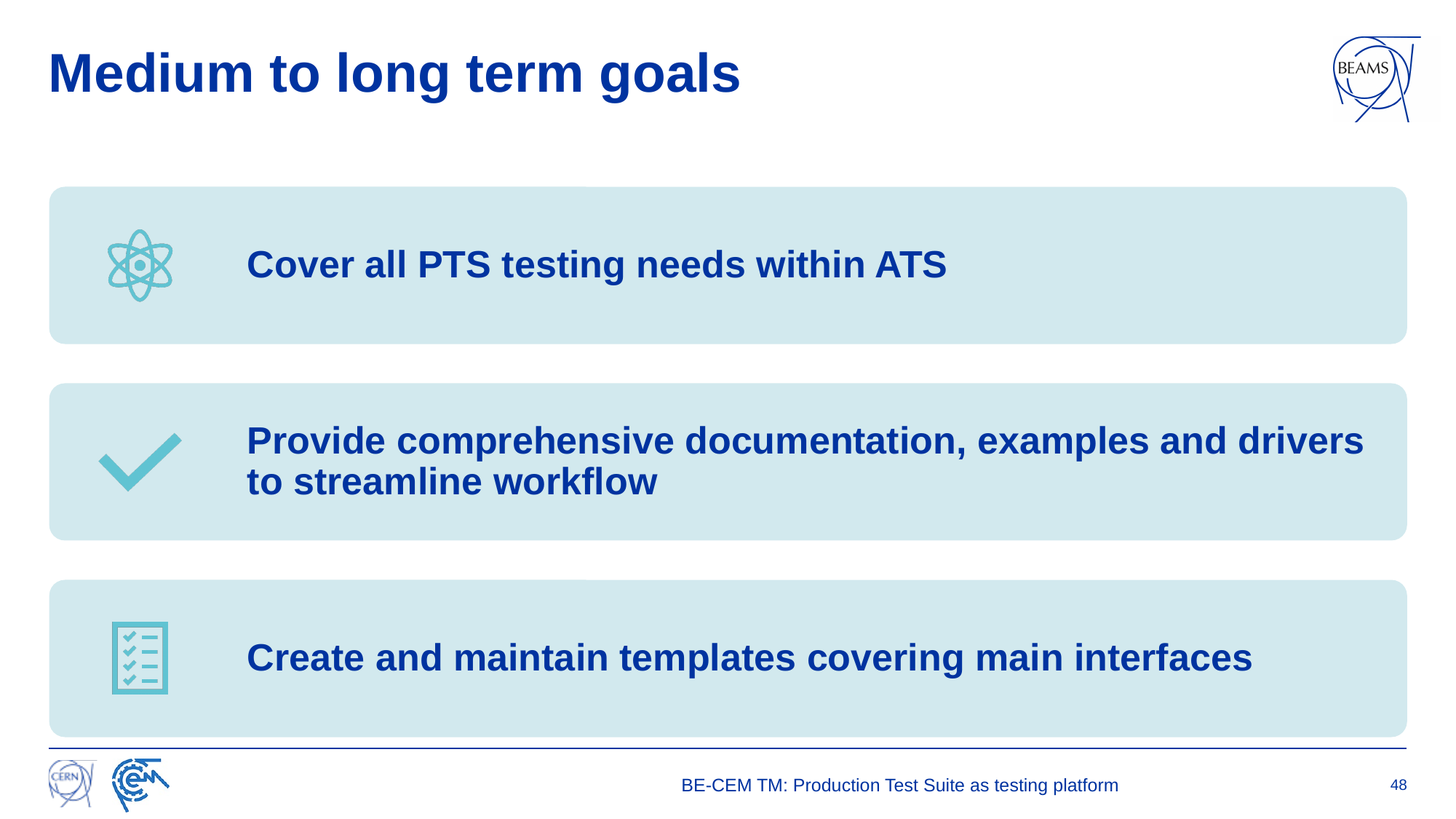

# Medium to long term goals
Cover all PTS testing needs within ATS
Provide comprehensive documentation, examples and drivers to streamline workflow
Create and maintain templates covering main interfaces
BE-CEM TM: Production Test Suite as testing platform
48